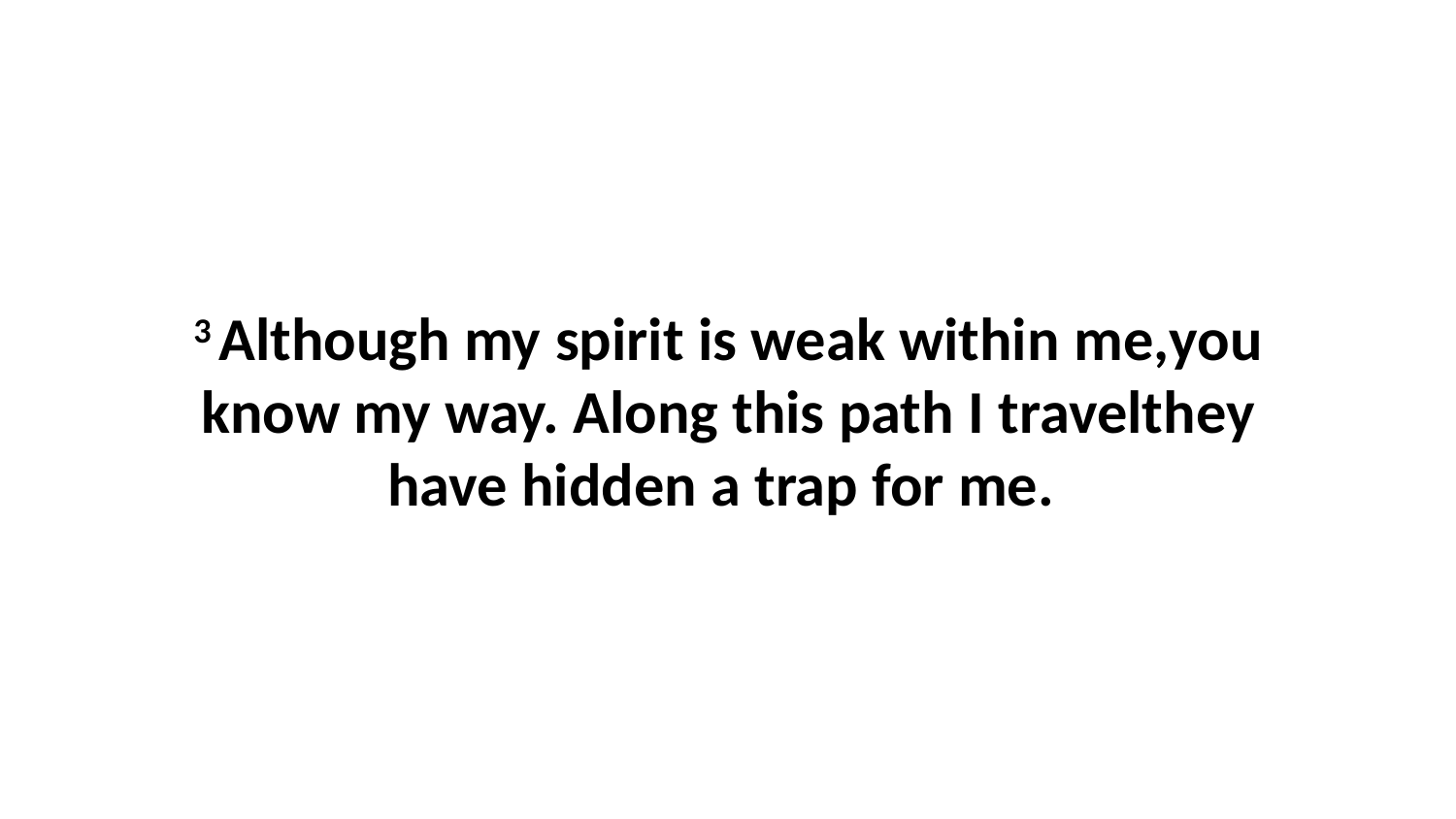

3 Although my spirit is weak within me,you know my way. Along this path I travelthey have hidden a trap for me.